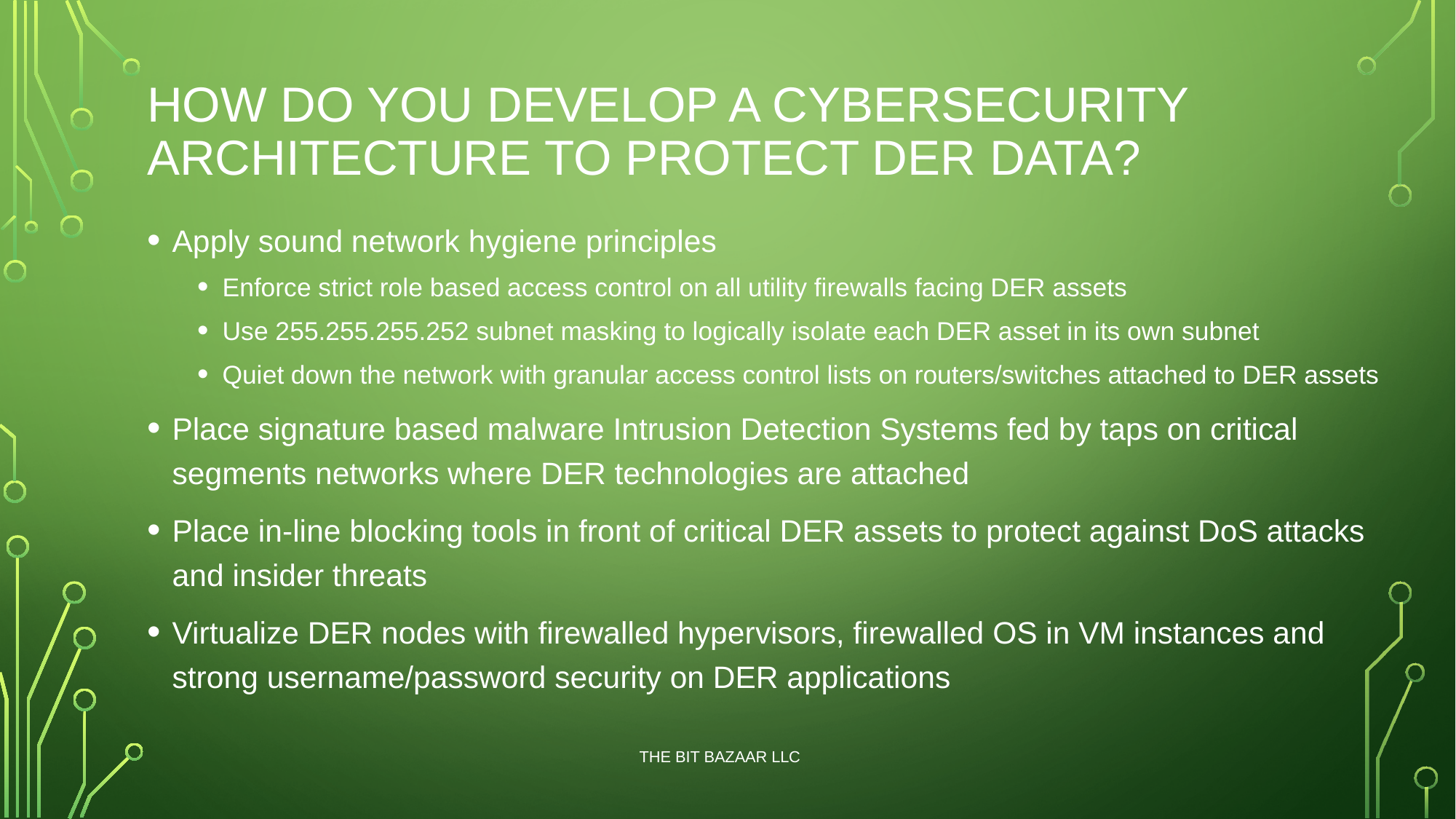

# How do you develop a cybersecurity architecture to protect DER data?
Apply sound network hygiene principles
Enforce strict role based access control on all utility firewalls facing DER assets
Use 255.255.255.252 subnet masking to logically isolate each DER asset in its own subnet
Quiet down the network with granular access control lists on routers/switches attached to DER assets
Place signature based malware Intrusion Detection Systems fed by taps on critical segments networks where DER technologies are attached
Place in-line blocking tools in front of critical DER assets to protect against DoS attacks and insider threats
Virtualize DER nodes with firewalled hypervisors, firewalled OS in VM instances and strong username/password security on DER applications

The Bit Bazaar LLC